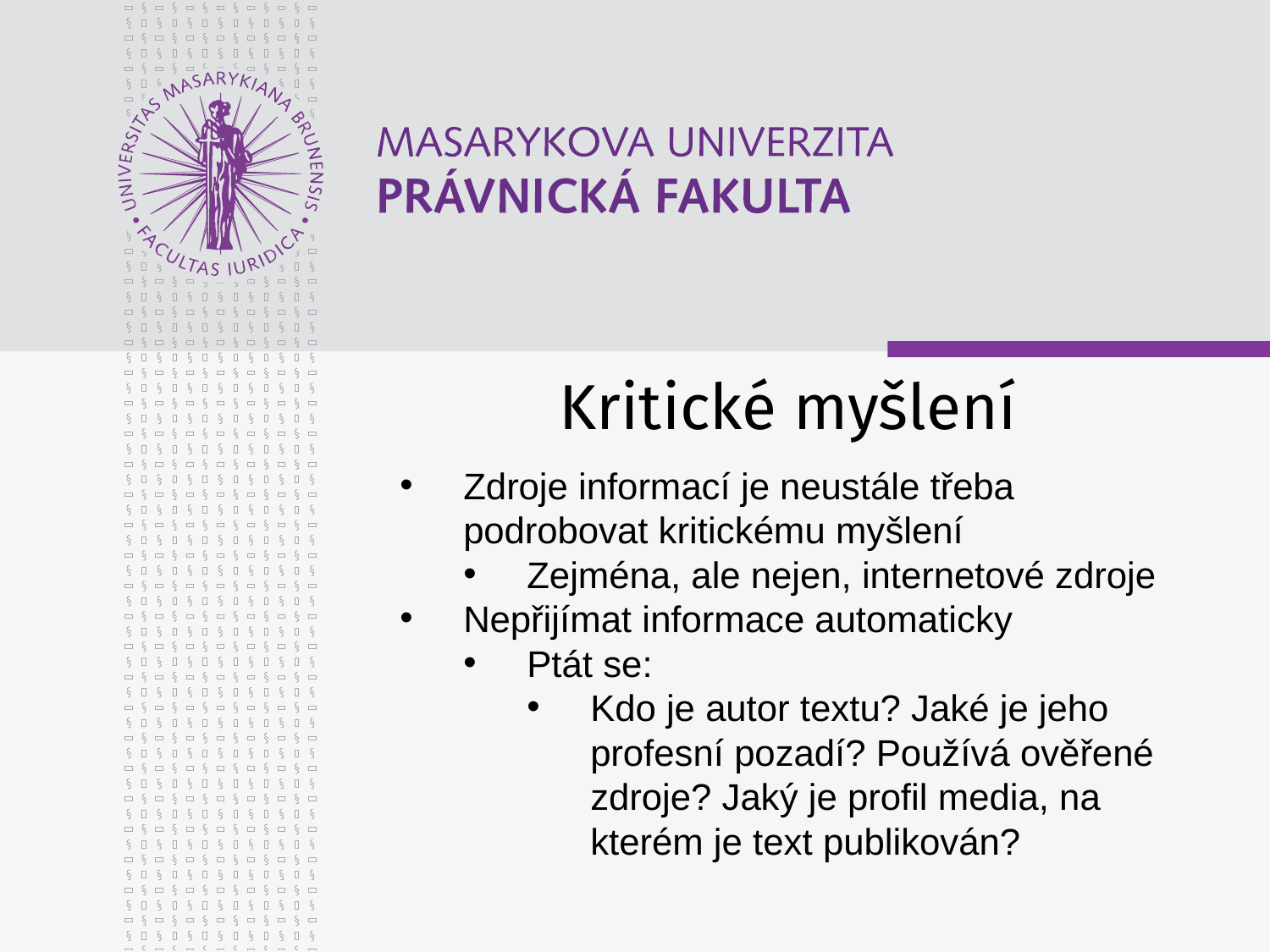

# Kritické myšlení
Zdroje informací je neustále třeba podrobovat kritickému myšlení
Zejména, ale nejen, internetové zdroje
Nepřijímat informace automaticky
Ptát se:
Kdo je autor textu? Jaké je jeho profesní pozadí? Používá ověřené zdroje? Jaký je profil media, na kterém je text publikován?